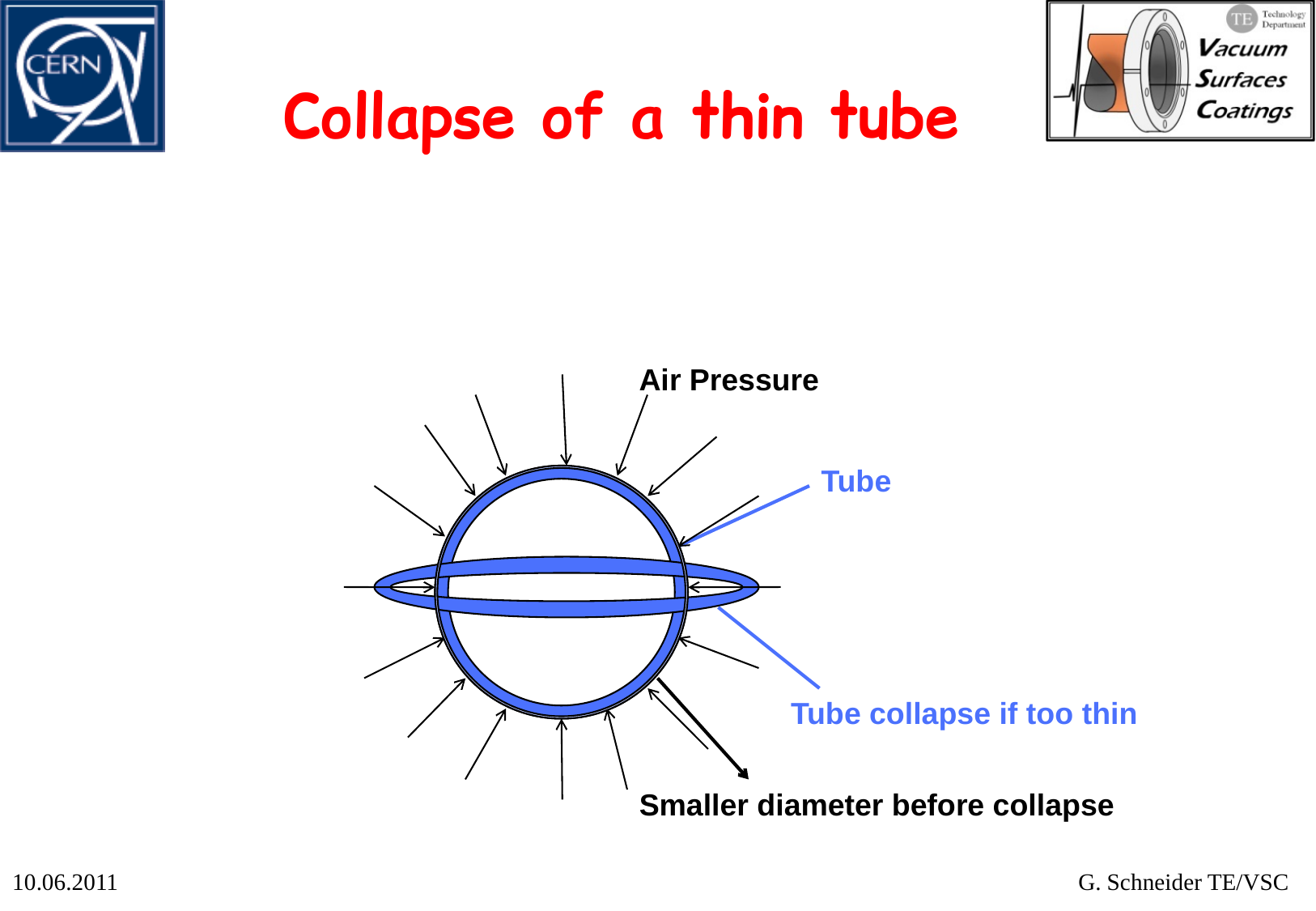

# Collapse of a thin tube
Air Pressure
Tube

Tube collapse if too thin
Smaller diameter before collapse
10.06.2011
G. Schneider TE/VSC